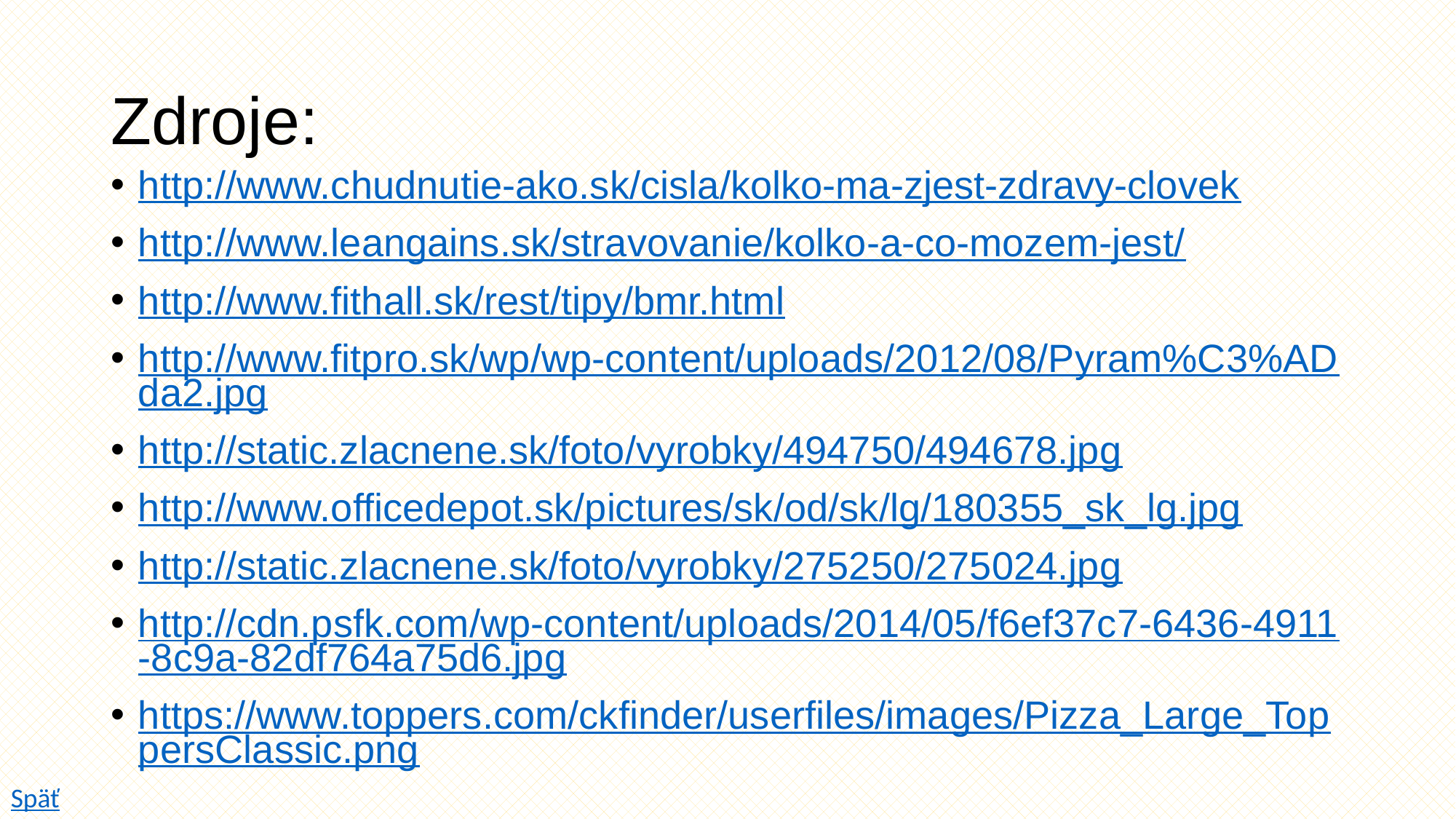

# Zdroje:
http://www.chudnutie-ako.sk/cisla/kolko-ma-zjest-zdravy-clovek
http://www.leangains.sk/stravovanie/kolko-a-co-mozem-jest/
http://www.fithall.sk/rest/tipy/bmr.html
http://www.fitpro.sk/wp/wp-content/uploads/2012/08/Pyram%C3%ADda2.jpg
http://static.zlacnene.sk/foto/vyrobky/494750/494678.jpg
http://www.officedepot.sk/pictures/sk/od/sk/lg/180355_sk_lg.jpg
http://static.zlacnene.sk/foto/vyrobky/275250/275024.jpg
http://cdn.psfk.com/wp-content/uploads/2014/05/f6ef37c7-6436-4911-8c9a-82df764a75d6.jpg
https://www.toppers.com/ckfinder/userfiles/images/Pizza_Large_ToppersClassic.png

Späť